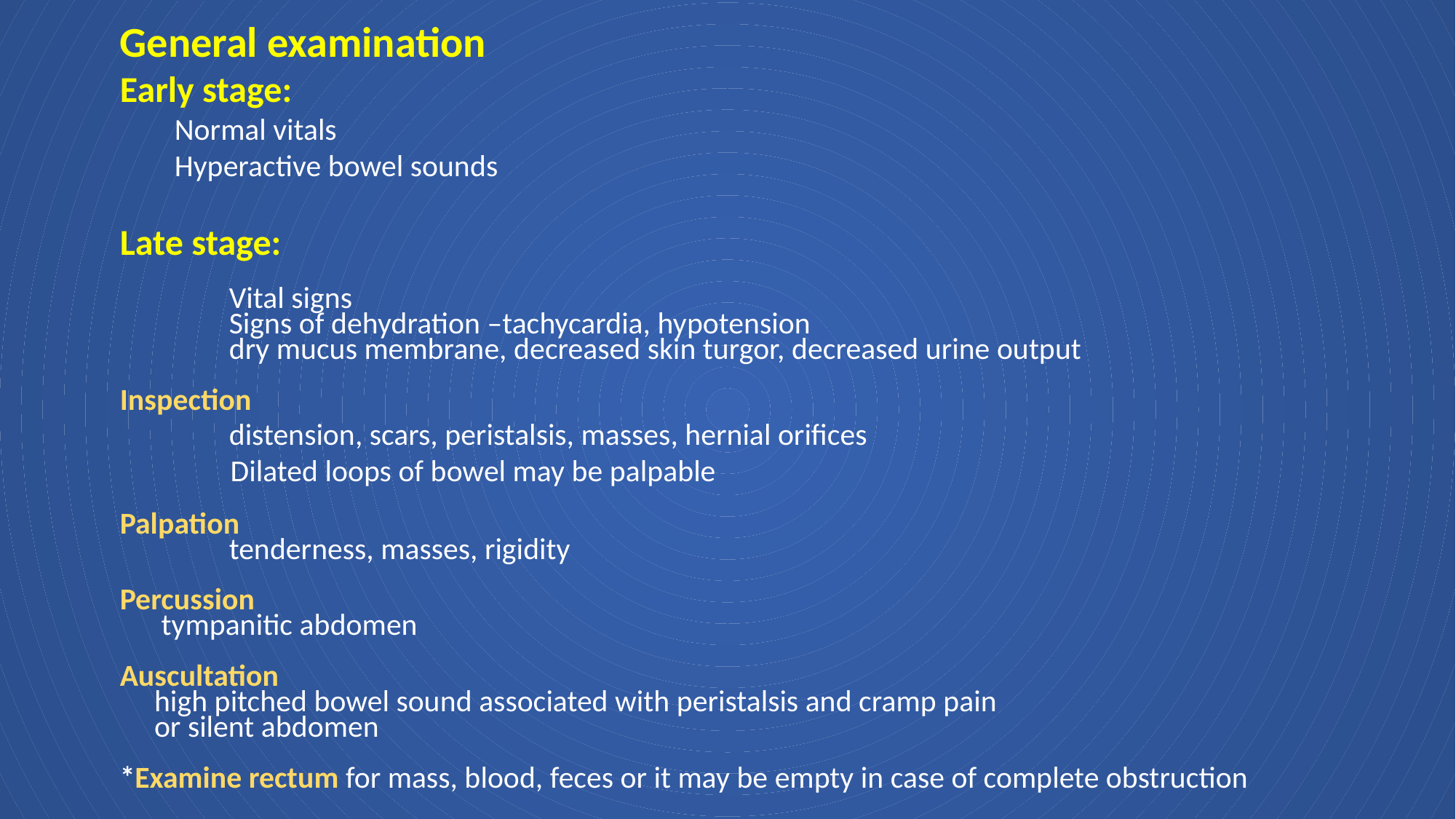

General examination
Early stage:
Normal vitals
Hyperactive bowel sounds

Late stage:

	Vital signs
	Signs of dehydration –tachycardia, hypotension
 	dry mucus membrane, decreased skin turgor, decreased urine output

Inspection
	distension, scars, peristalsis, masses, hernial orifices
                Dilated loops of bowel may be palpable

Palpation
	tenderness, masses, rigidity

Percussion
      tympanitic abdomen

Auscultation
     high pitched bowel sound associated with peristalsis and cramp pain
     or silent abdomen

*Examine rectum for mass, blood, feces or it may be empty in case of complete obstruction